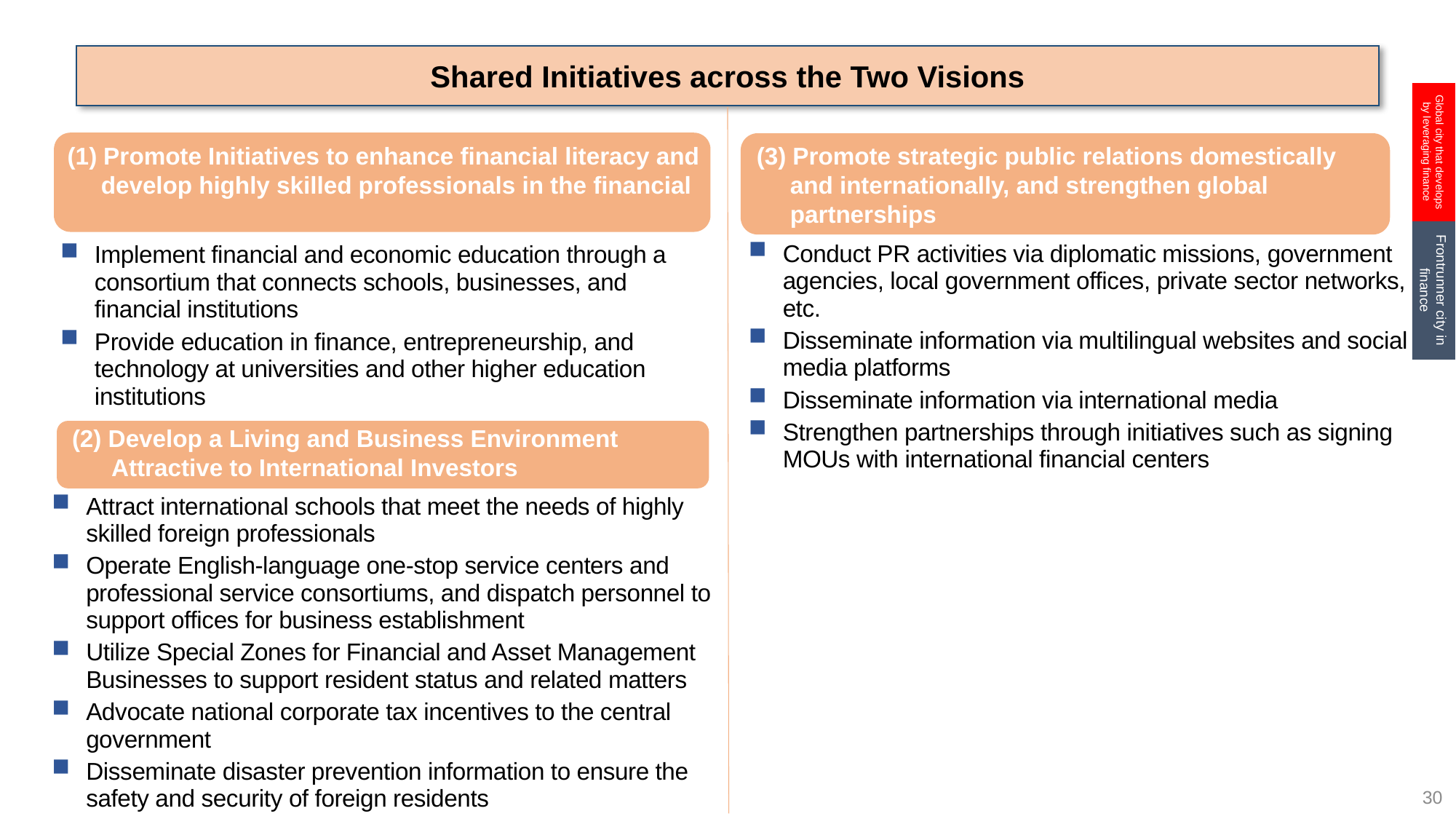

Shared Initiatives across the Two Visions
Global city that develops by leveraging finance

(1) Promote Initiatives to enhance financial literacy and
     develop highly skilled professionals in the financial
     sector
(3) Promote strategic public relations domestically
     and internationally, and strengthen global
     partnerships
Frontrunner city in finance
Conduct PR activities via diplomatic missions, government agencies, local government offices, private sector networks, etc.
Disseminate information via multilingual websites and social media platforms
Disseminate information via international media
Strengthen partnerships through initiatives such as signing MOUs with international financial centers
Implement financial and economic education through a consortium that connects schools, businesses, and financial institutions
Provide education in finance, entrepreneurship, and technology at universities and other higher education institutions

(2) Develop a Living and Business Environment
      Attractive to International Investors

Attract international schools that meet the needs of highly skilled foreign professionals
Operate English-language one-stop service centers and professional service consortiums, and dispatch personnel to support offices for business establishment
Utilize Special Zones for Financial and Asset Management Businesses to support resident status and related matters
Advocate national corporate tax incentives to the central government
Disseminate disaster prevention information to ensure the safety and security of foreign residents

30